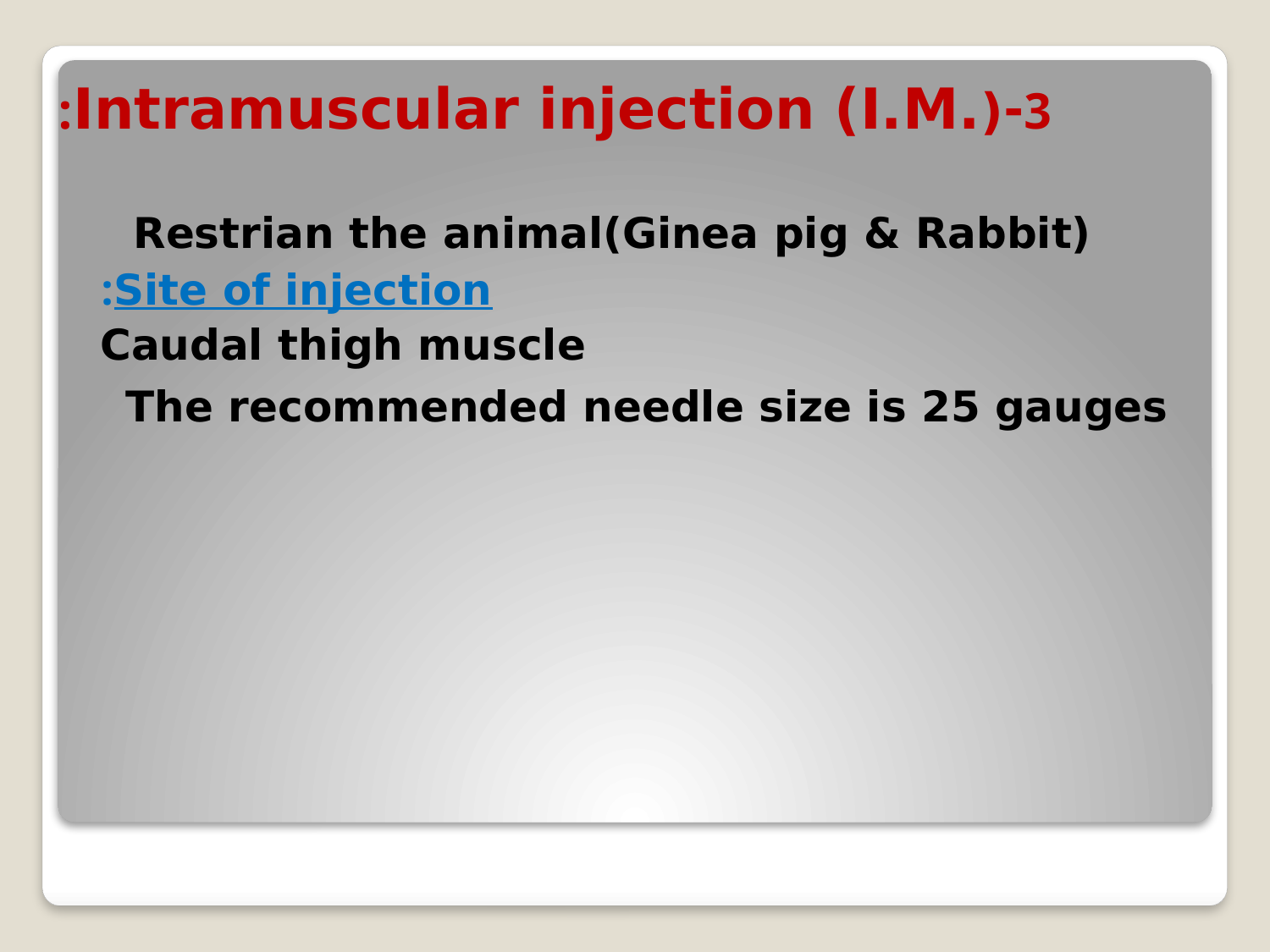

# 3-Intramuscular injection (I.M.):
    Restrian the animal(Ginea pig & Rabbit)
Site of injection:
Caudal thigh muscle
The recommended needle size is 25 gauges